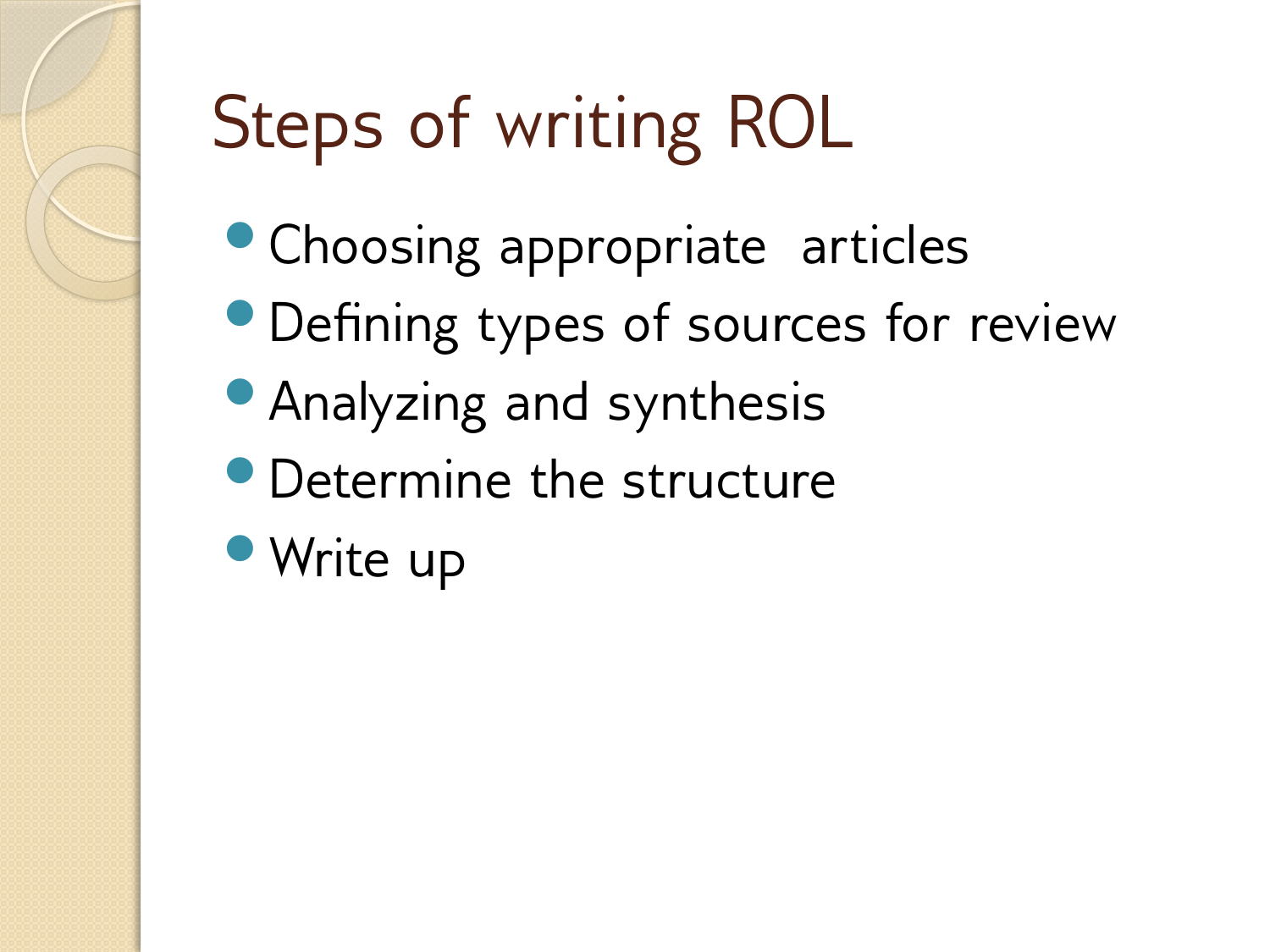

# Steps of writing ROL
Choosing appropriate  articles
Defining types of sources for review
Analyzing and synthesis
Determine the structure
Write up